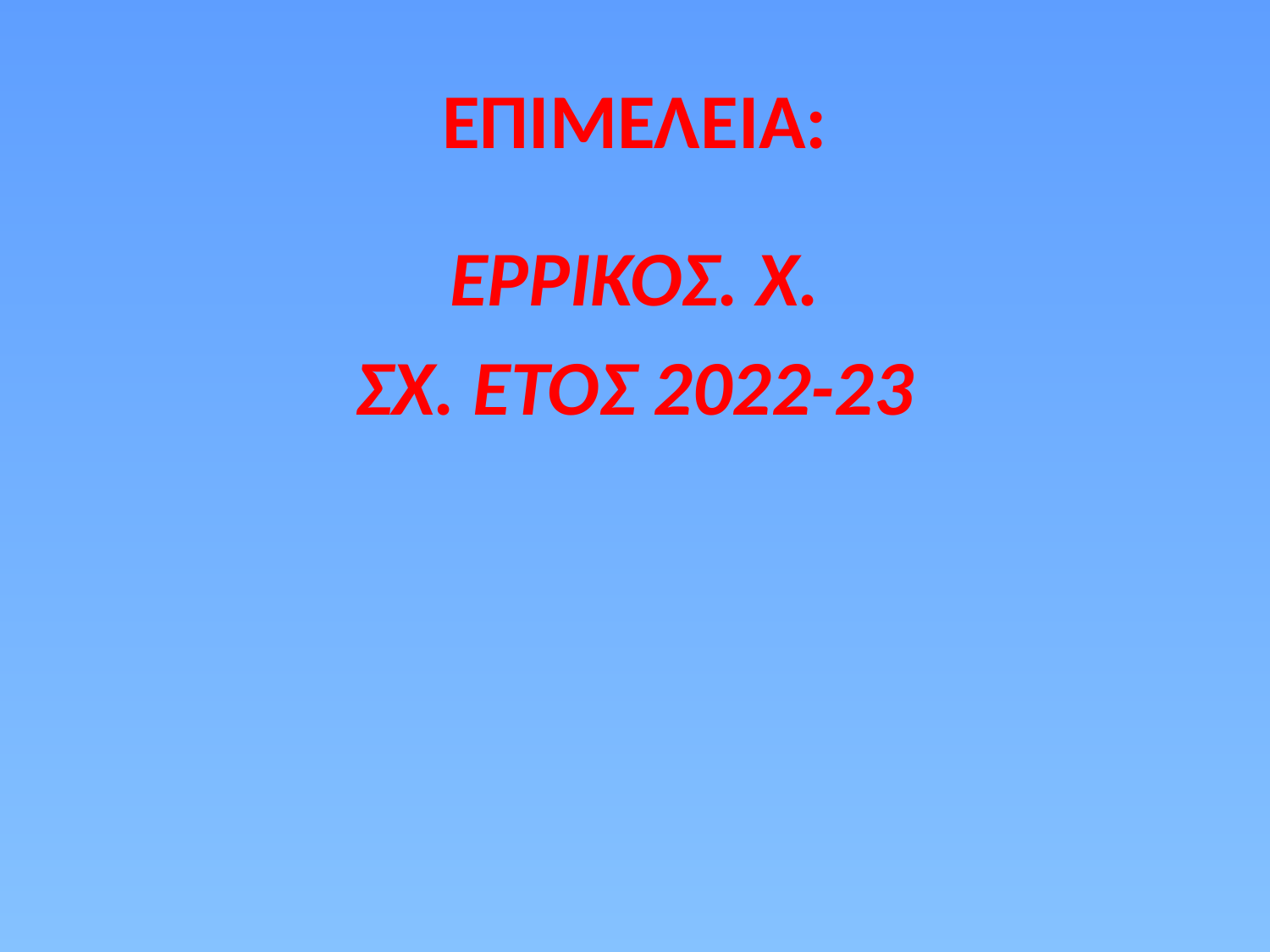

# ΕΠΙΜΕΛΕΙΑ:
ΕΡΡΙΚΟΣ. Χ.
ΣΧ. ΕΤΟΣ 2022-23